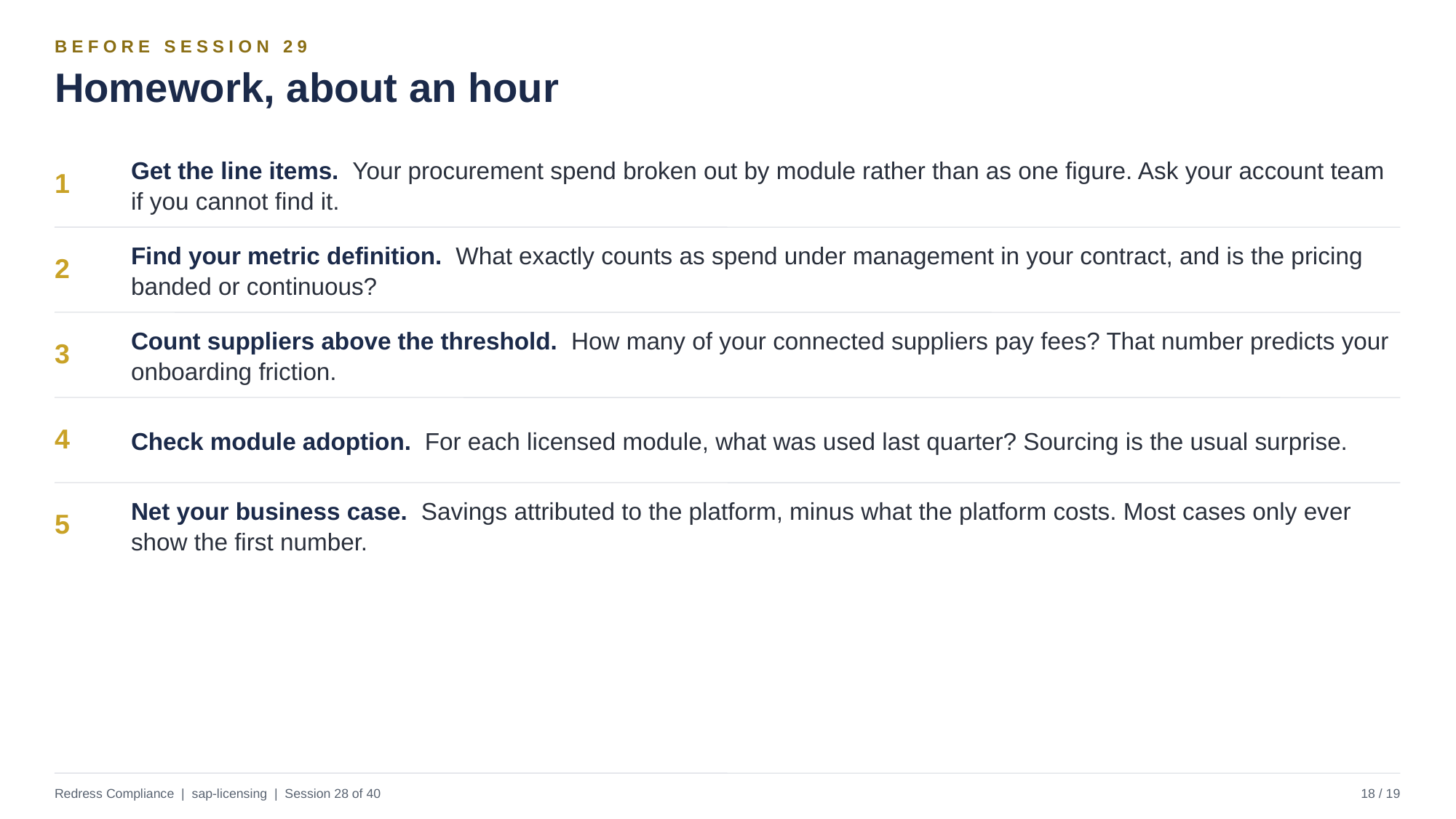

BEFORE SESSION 29
Homework, about an hour
Get the line items.  Your procurement spend broken out by module rather than as one figure. Ask your account team if you cannot find it.
1

Find your metric definition.  What exactly counts as spend under management in your contract, and is the pricing banded or continuous?
2

Count suppliers above the threshold.  How many of your connected suppliers pay fees? That number predicts your onboarding friction.
3

Check module adoption.  For each licensed module, what was used last quarter? Sourcing is the usual surprise.
4

Net your business case.  Savings attributed to the platform, minus what the platform costs. Most cases only ever show the first number.
5

Redress Compliance  |  sap-licensing  |  Session 28 of 40
18 / 19